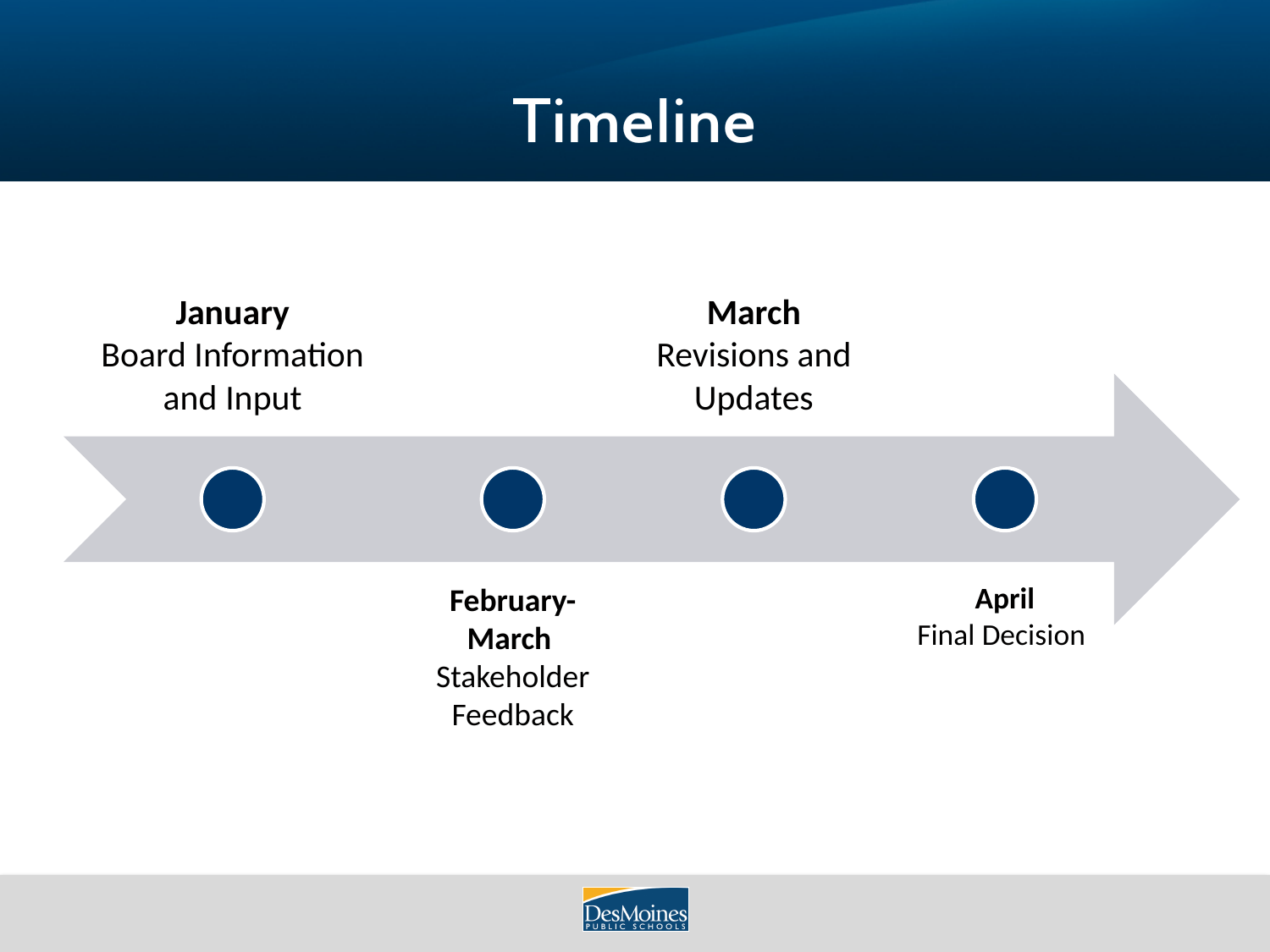

# Timeline
January
Board Information and Input
February-March
Stakeholder Feedback
March
Revisions and Updates
April
Final Decision